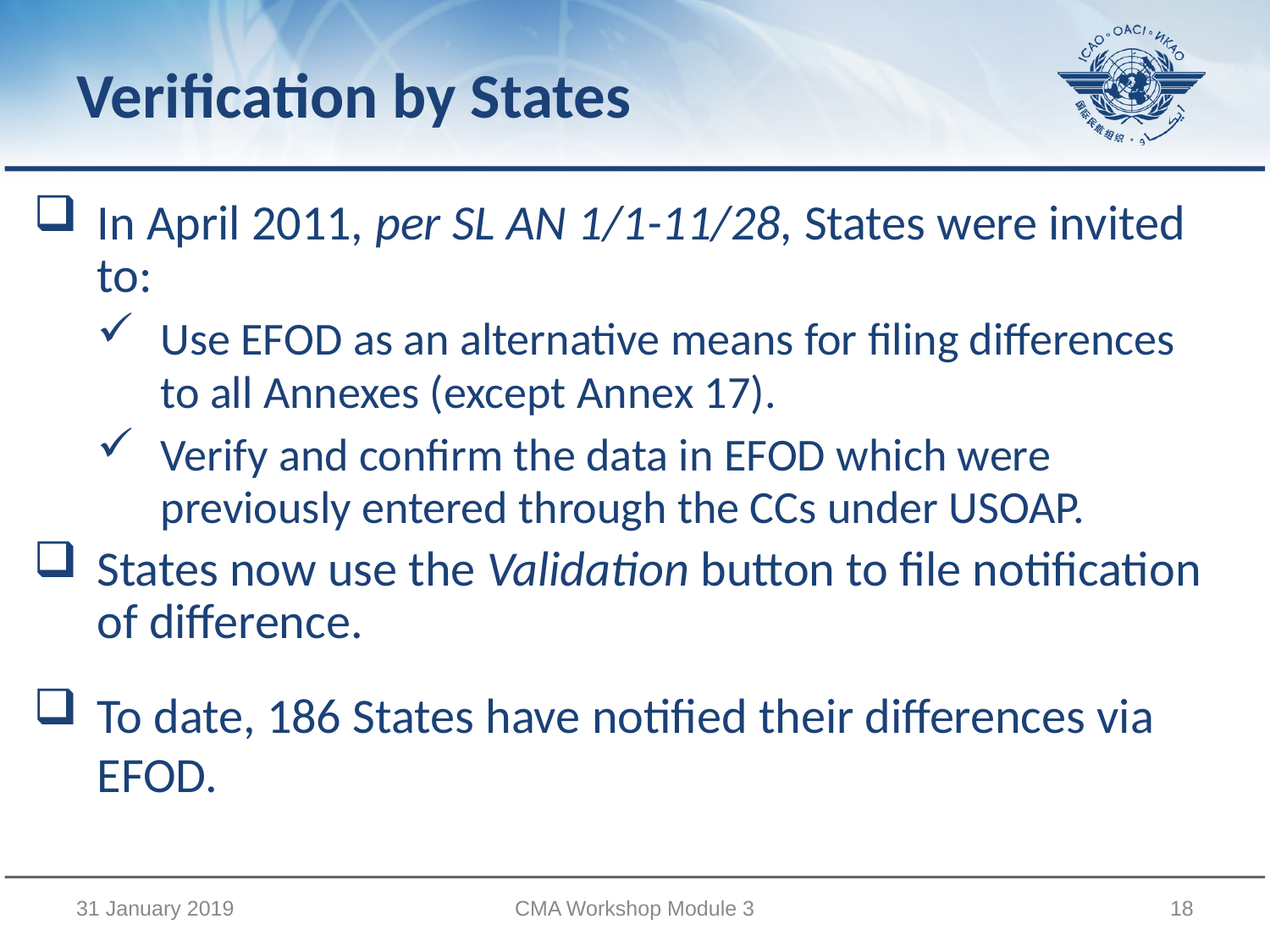

# Verification by States
In April 2011, per SL AN 1/1-11/28, States were invited to:
Use EFOD as an alternative means for filing differences to all Annexes (except Annex 17).
Verify and confirm the data in EFOD which were previously entered through the CCs under USOAP.
States now use the Validation button to file notification of difference.

To date, 186 States have notified their differences via EFOD.
31 January 2019
CMA Workshop Module 3
18